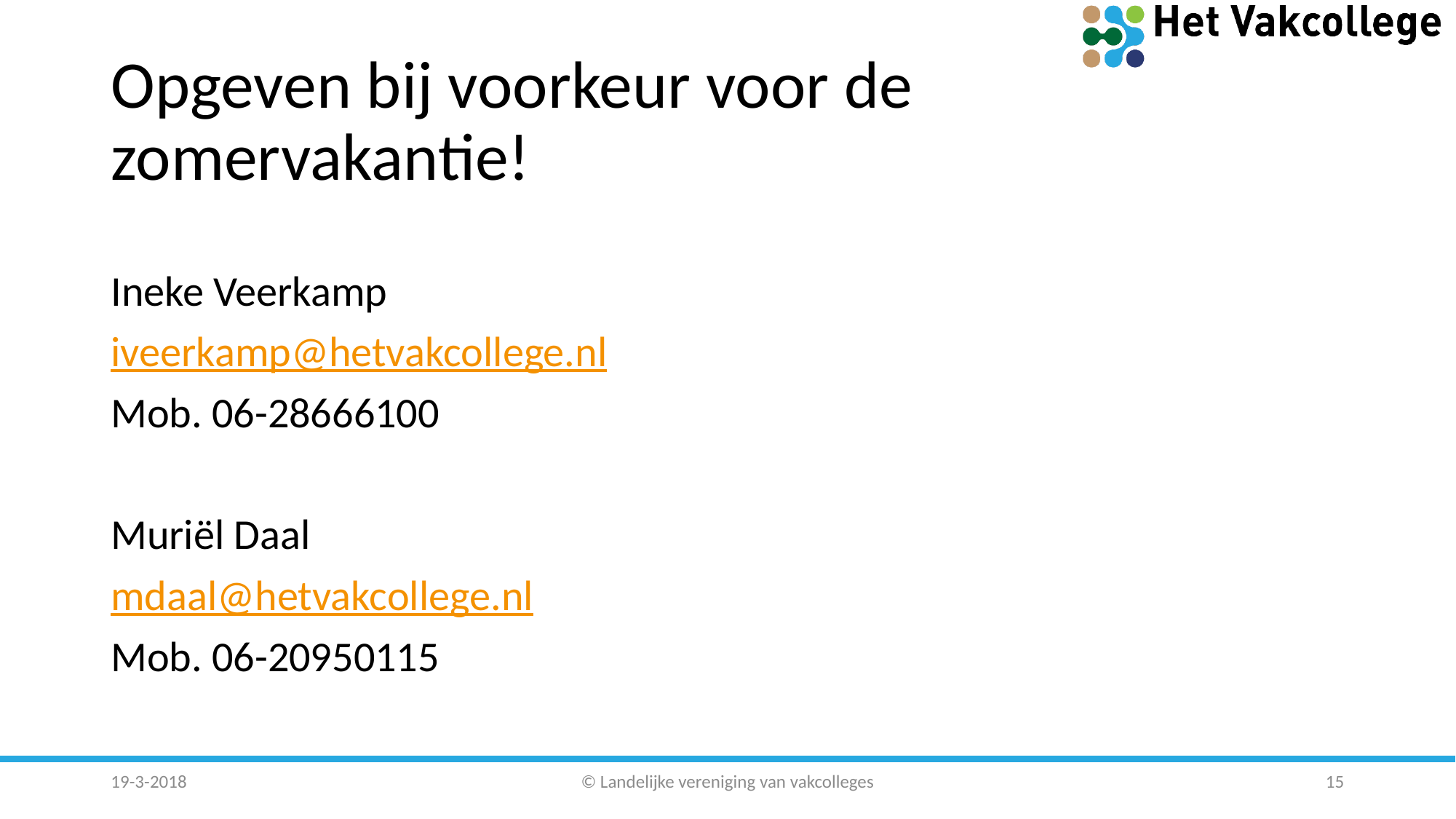

# Opgeven bij voorkeur voor de zomervakantie!
Ineke Veerkamp
iveerkamp@hetvakcollege.nl
Mob. 06-28666100

Muriël Daal
mdaal@hetvakcollege.nl
Mob. 06-20950115

19-3-2018
© Landelijke vereniging van vakcolleges
15